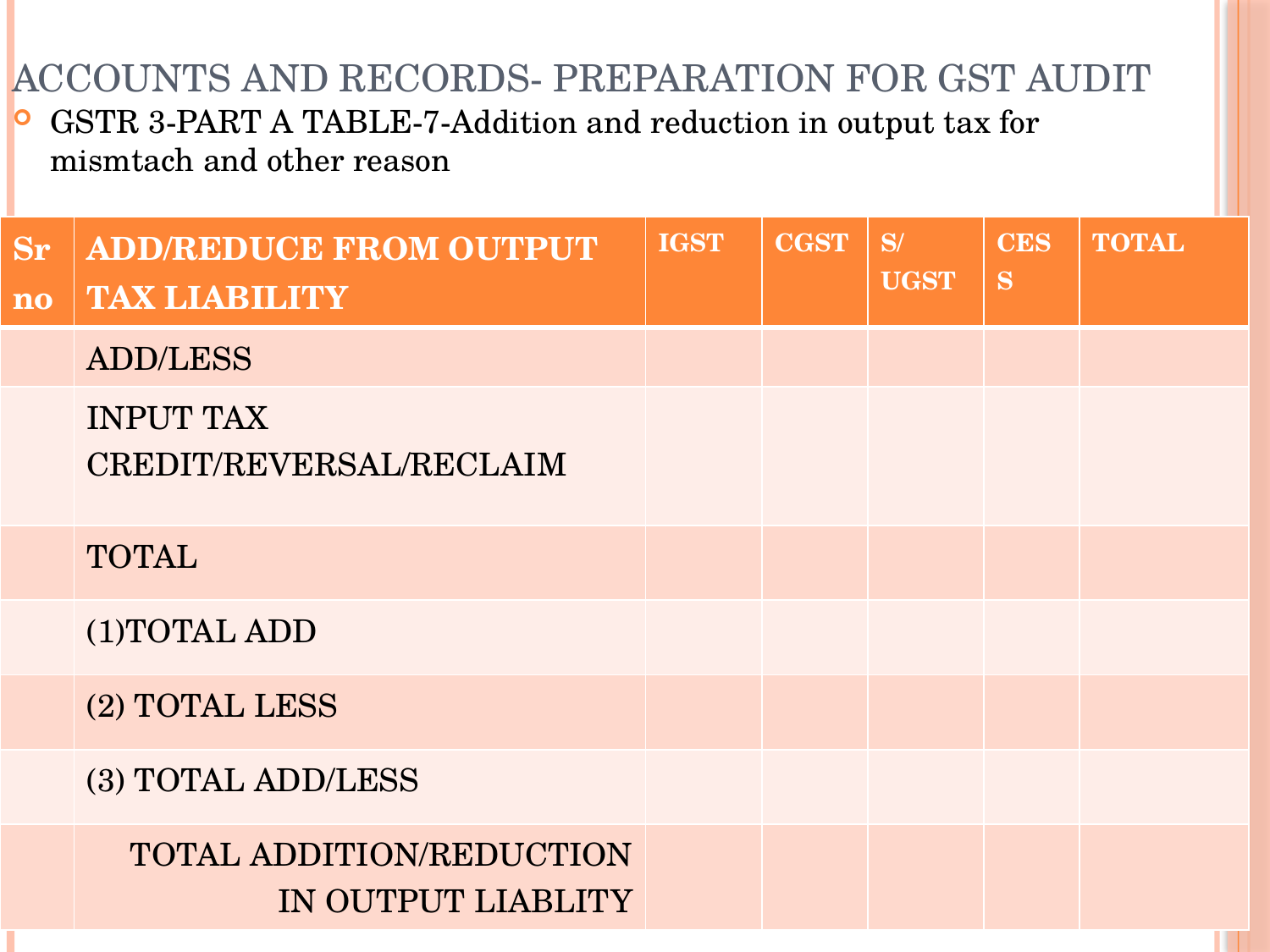

# Accounts and records- preparation for gst audit
GSTR 3-PART A TABLE-7-Addition and reduction in output tax for mismtach and other reason
| Sr no | ADD/REDUCE FROM OUTPUT TAX LIABILITY | IGST | CGST | S/UGST | CESS | TOTAL |
| --- | --- | --- | --- | --- | --- | --- |
|  | ADD/LESS |  |  |  |  |  |
|  | INPUT TAX CREDIT/REVERSAL/RECLAIM |  |  |  |  |  |
|  | TOTAL |  |  |  |  |  |
|  | (1)TOTAL ADD |  |  |  |  |  |
|  | (2) TOTAL LESS |  |  |  |  |  |
|  | (3) TOTAL ADD/LESS |  |  |  |  |  |
|  | TOTAL ADDITION/REDUCTION IN OUTPUT LIABLITY |  |  |  |  |  |
CA AVINASH LALWANI-ONLY FOR EDUCTION PURPOSE